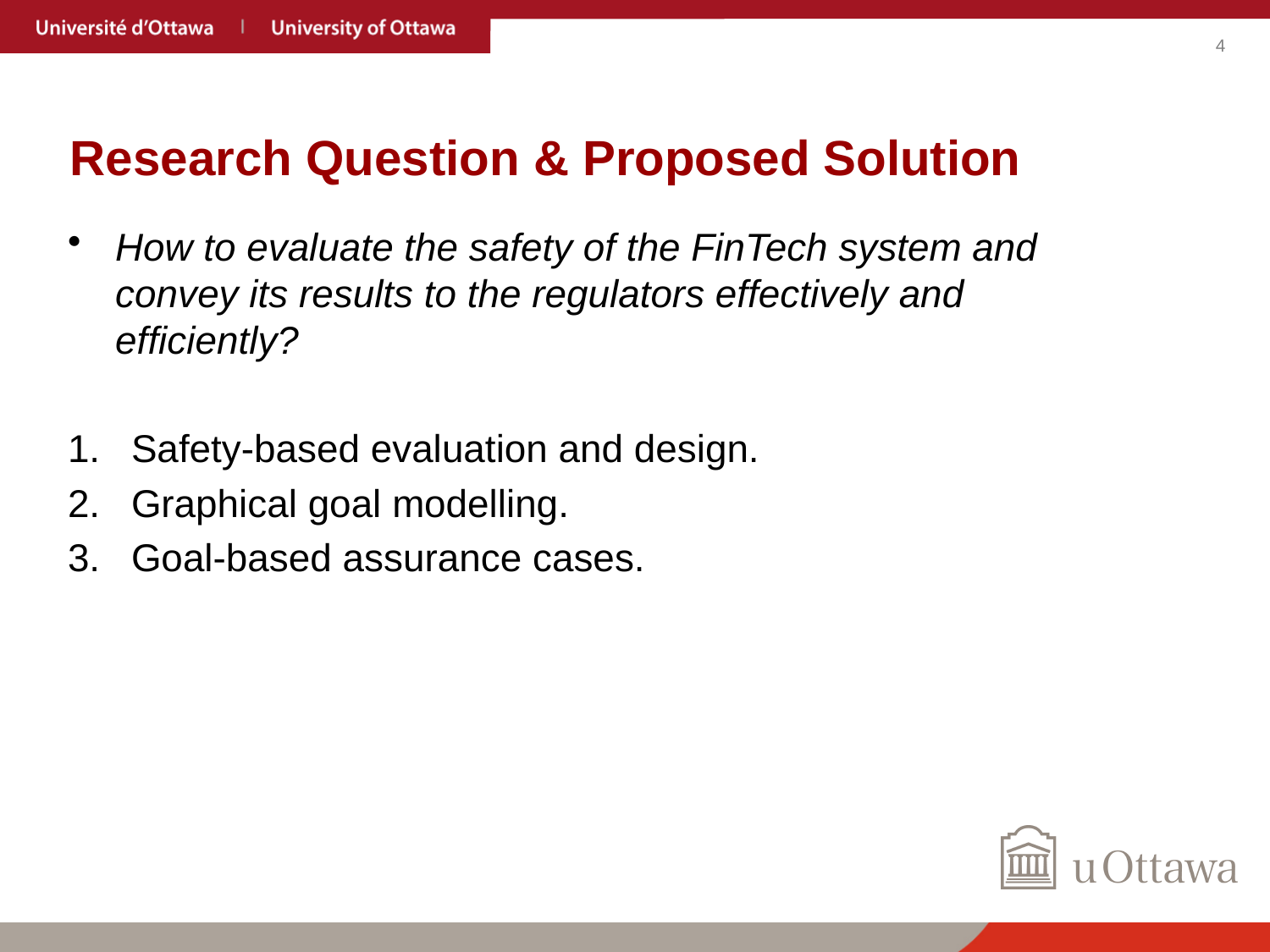

# Research Question & Proposed Solution
How to evaluate the safety of the FinTech system and convey its results to the regulators effectively and efficiently?

Safety-based evaluation and design.
Graphical goal modelling.
Goal-based assurance cases.